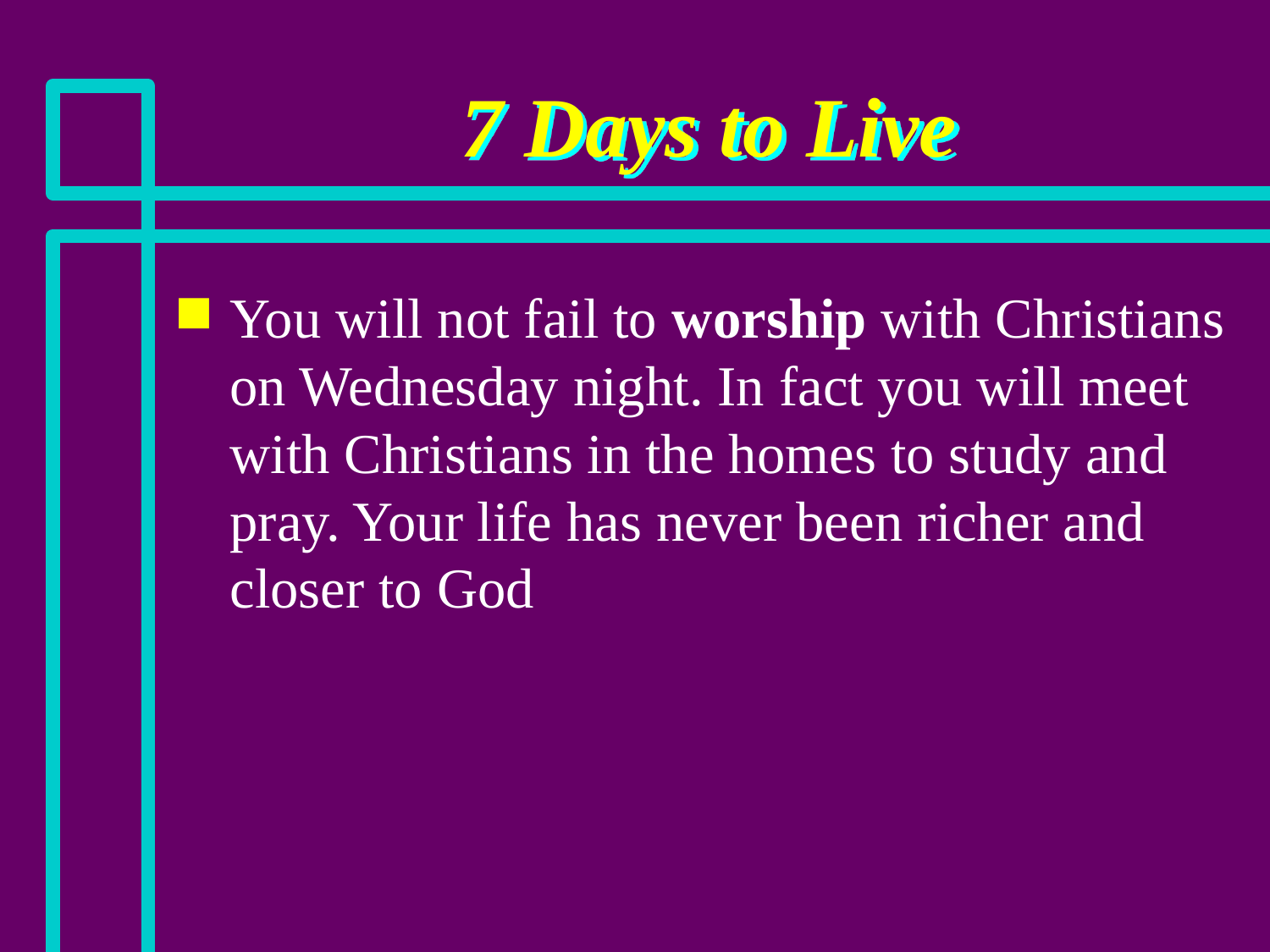

# 7 Days to Live
You will not fail to worship with Christians on Wednesday night. In fact you will meet with Christians in the homes to study and pray. Your life has never been richer and  closer to God